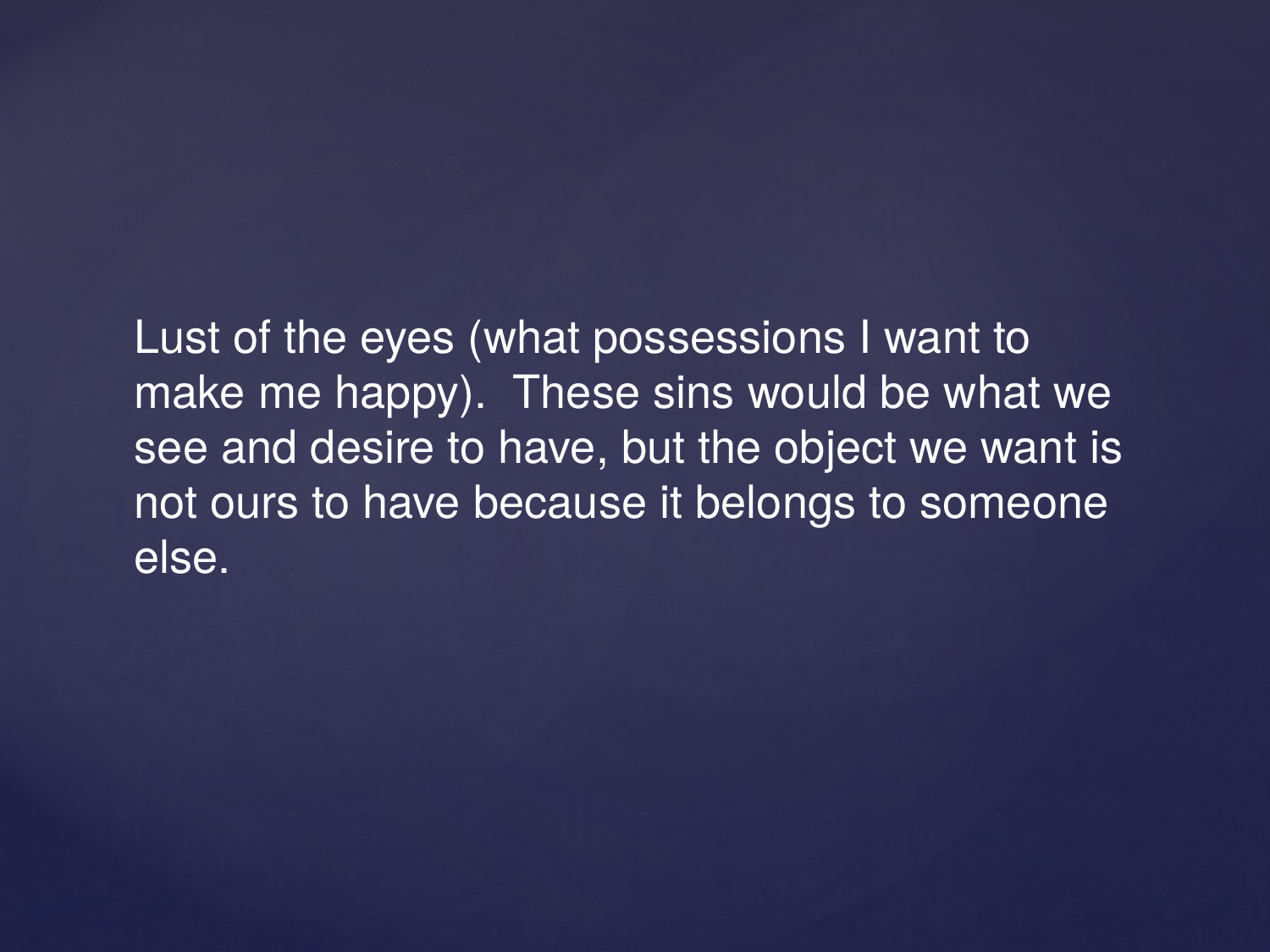

Lust of the eyes (what possessions I want to make me happy).  These sins would be what we see and desire to have, but the object we want is not ours to have because it belongs to someone else.